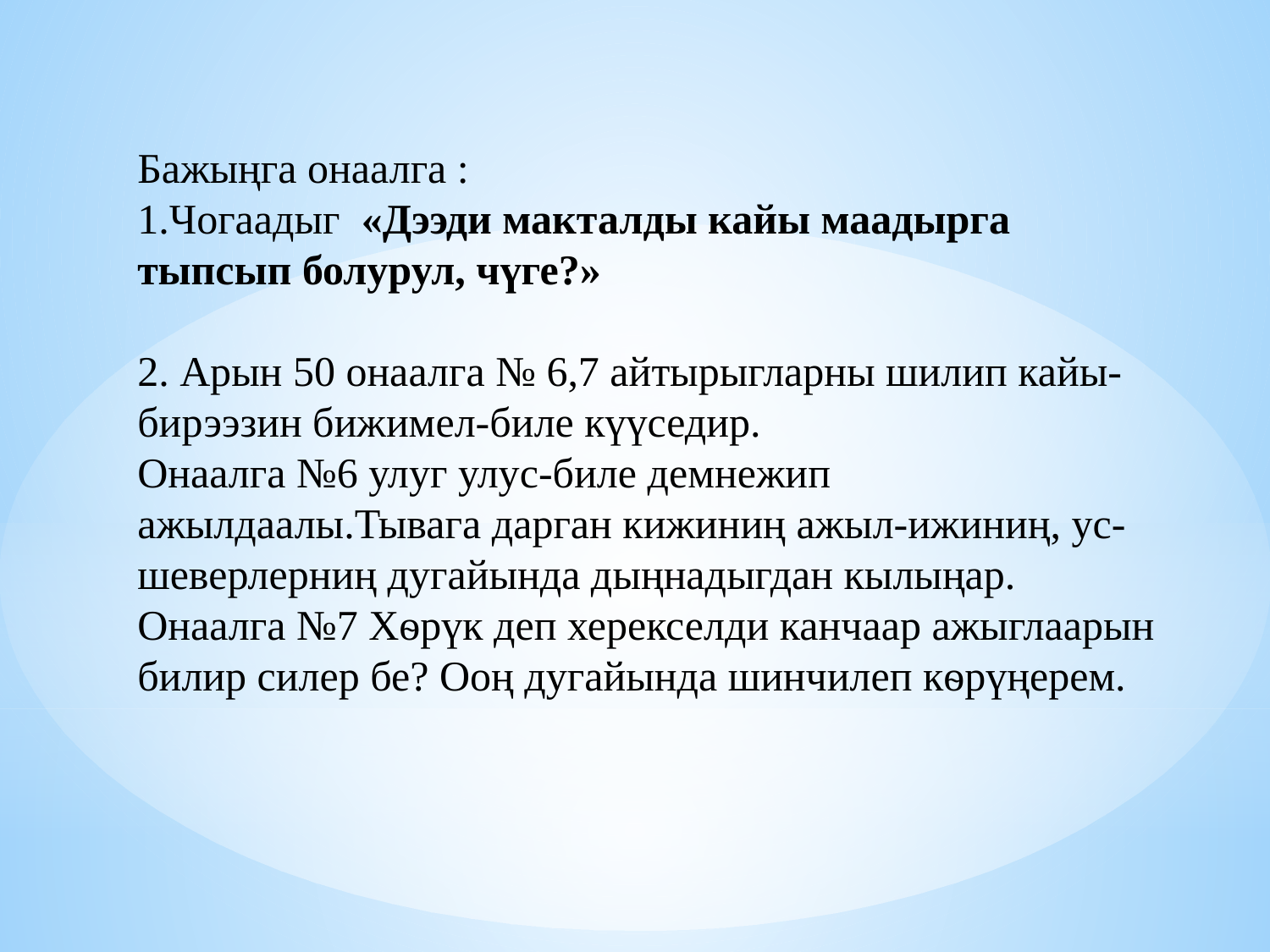

Бажыңга онаалга :
1.Чогаадыг  «Дээди макталды кайы маадырга тыпсып болурул, чүге?»

2. Арын 50 онаалга № 6,7 айтырыгларны шилип кайы-бирээзин бижимел-биле күүседир.
Онаалга №6 улуг улус-биле демнежип ажылдаалы.Тывага дарган кижиниң ажыл-ижиниң, ус-шеверлерниң дугайында дыңнадыгдан кылыңар.
Онаалга №7 Хѳрүк деп херекселди канчаар ажыглаарын билир силер бе? Ооң дугайында шинчилеп кѳрүңерем.